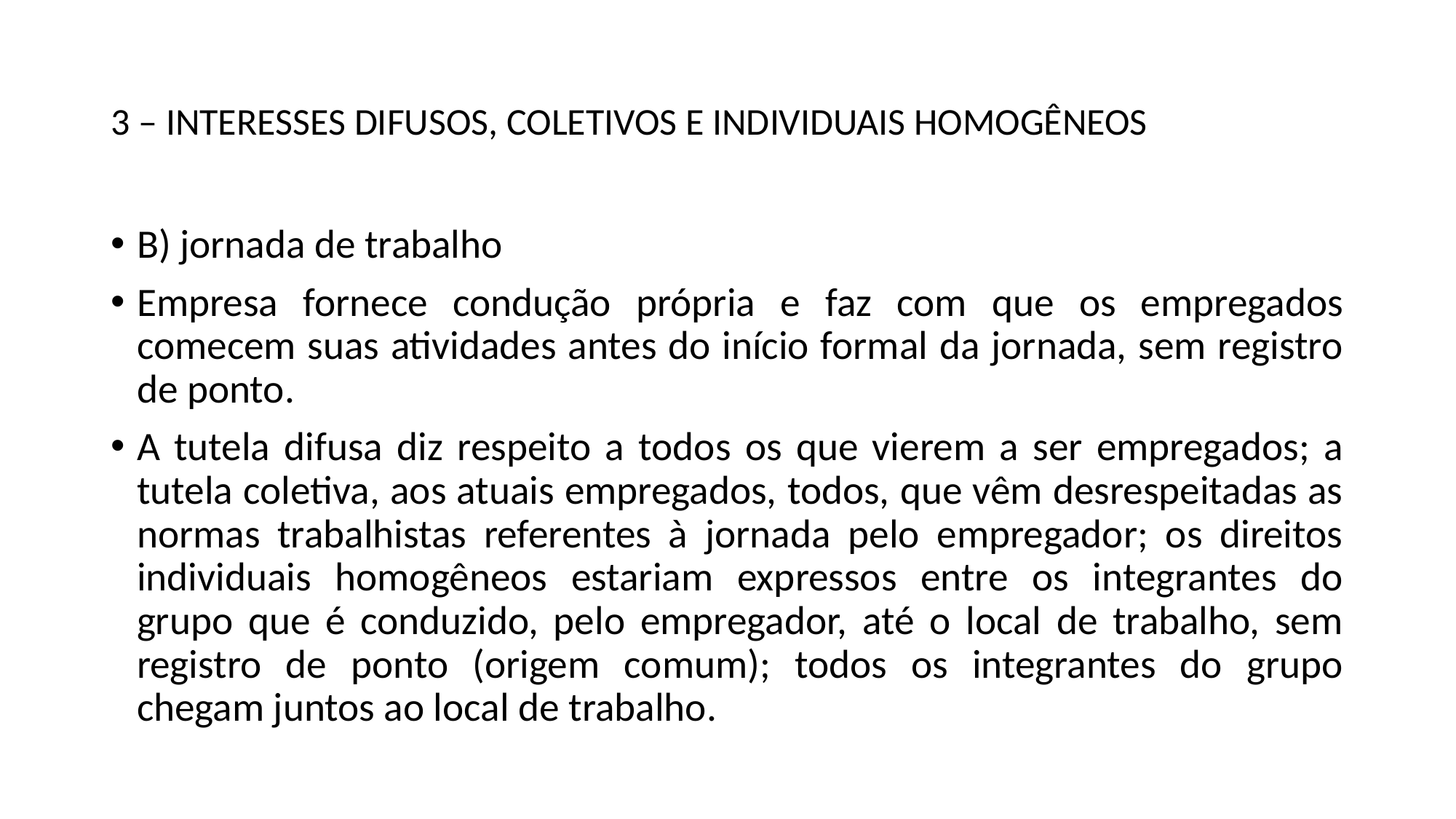

# 3 – INTERESSES DIFUSOS, COLETIVOS E INDIVIDUAIS HOMOGÊNEOS
B) jornada de trabalho
Empresa fornece condução própria e faz com que os empregados comecem suas atividades antes do início formal da jornada, sem registro de ponto.
A tutela difusa diz respeito a todos os que vierem a ser empregados; a tutela coletiva, aos atuais empregados, todos, que vêm desrespeitadas as normas trabalhistas referentes à jornada pelo empregador; os direitos individuais homogêneos estariam expressos entre os integrantes do grupo que é conduzido, pelo empregador, até o local de trabalho, sem registro de ponto (origem comum); todos os integrantes do grupo chegam juntos ao local de trabalho.